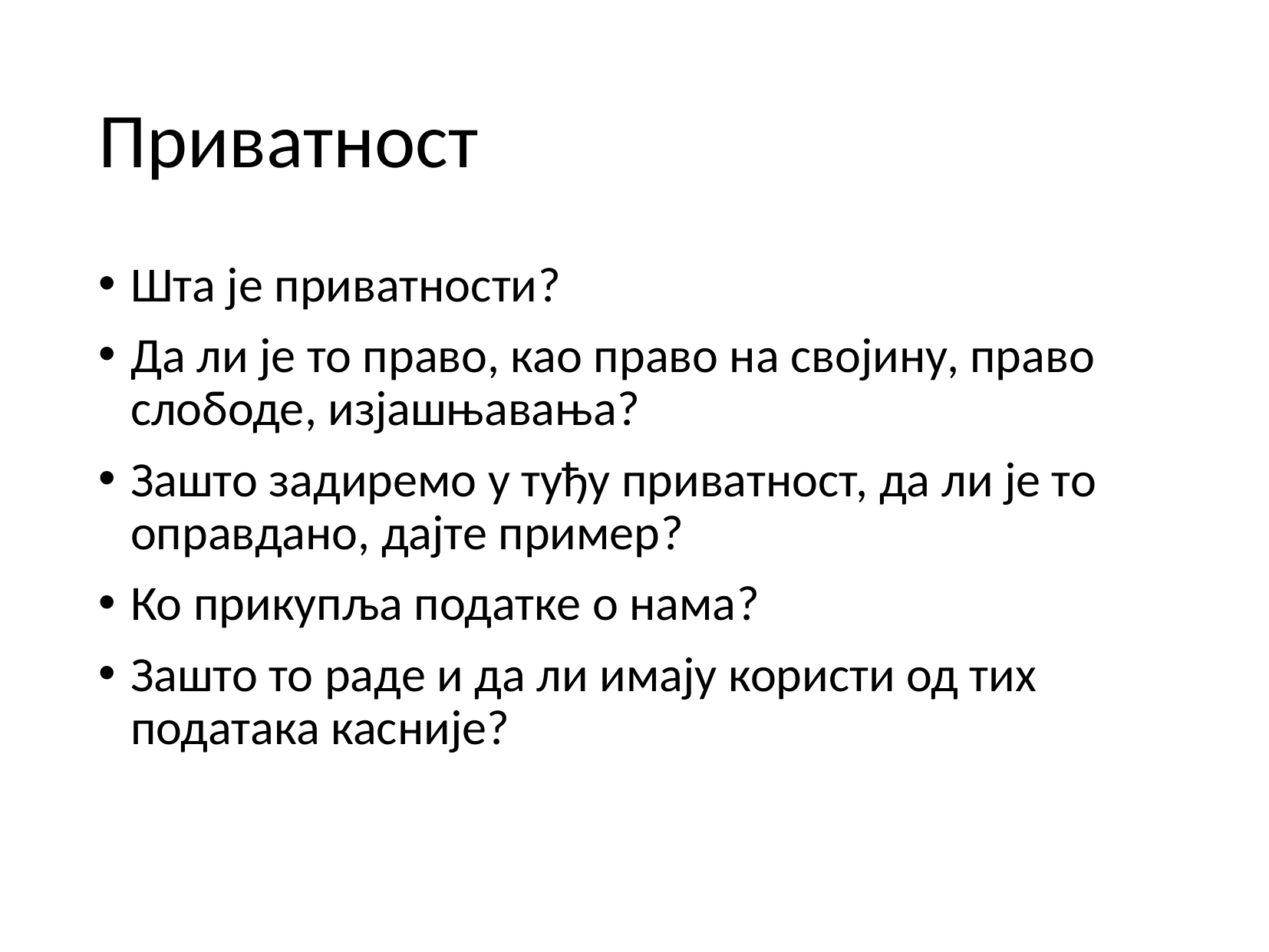

# Приватност
Шта је приватности?
Да ли је то право, као право на својину, право слободе, изјашњавања?
Зашто задиремо у туђу приватност, да ли је то оправдано, дајте пример?
Ко прикупља податке о нама?
Зашто то раде и да ли имају користи од тих података касније?